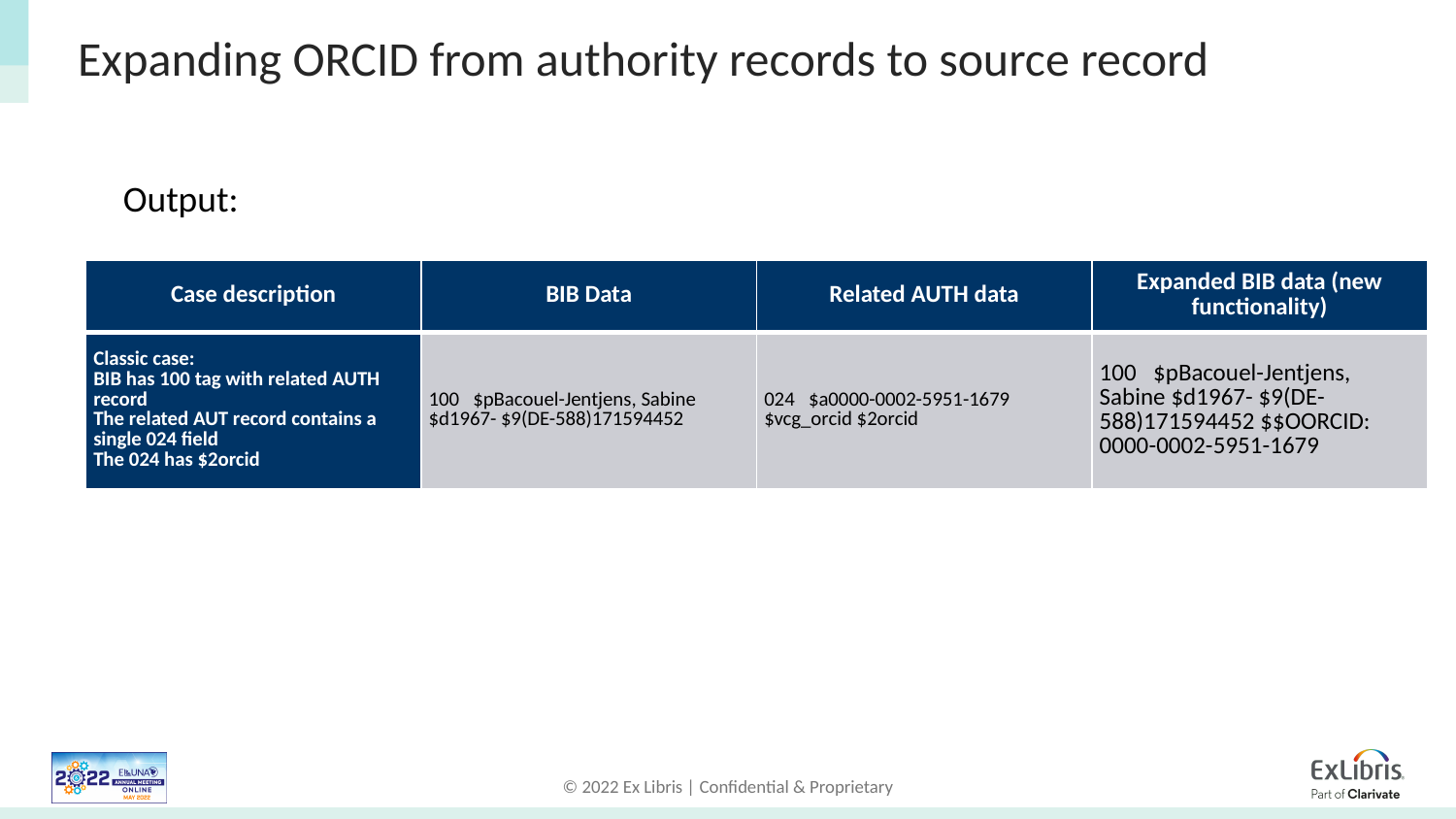

# Expanding ORCID from authority records to source record
Output:
| Case description | BIB Data | Related AUTH data | Expanded BIB data (new functionality) |
| --- | --- | --- | --- |
| Classic case: BIB has 100 tag with related AUTH record The related AUT record contains a single 024 field The 024 has $2orcid | 100   $pBacouel-Jentjens, Sabine $d1967- $9(DE-588)171594452 | 024   $a0000-0002-5951-1679 $vcg\_orcid $2orcid | 100   $pBacouel-Jentjens, Sabine $d1967- $9(DE-588)171594452 $$OORCID: 0000-0002-5951-1679 |